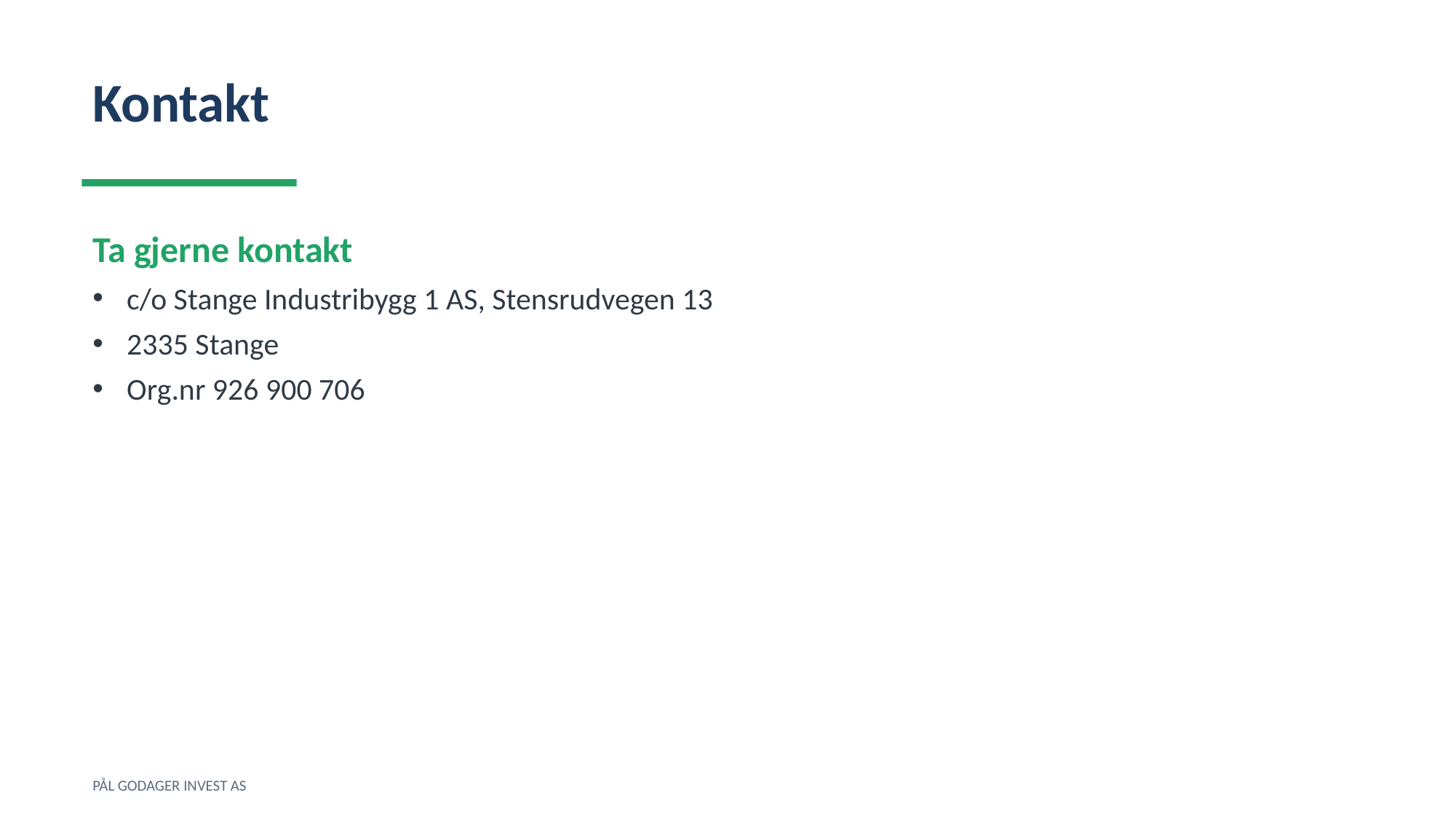

Kontakt

Ta gjerne kontakt
c/o Stange Industribygg 1 AS, Stensrudvegen 13
2335 Stange
Org.nr 926 900 706
PÅL GODAGER INVEST AS